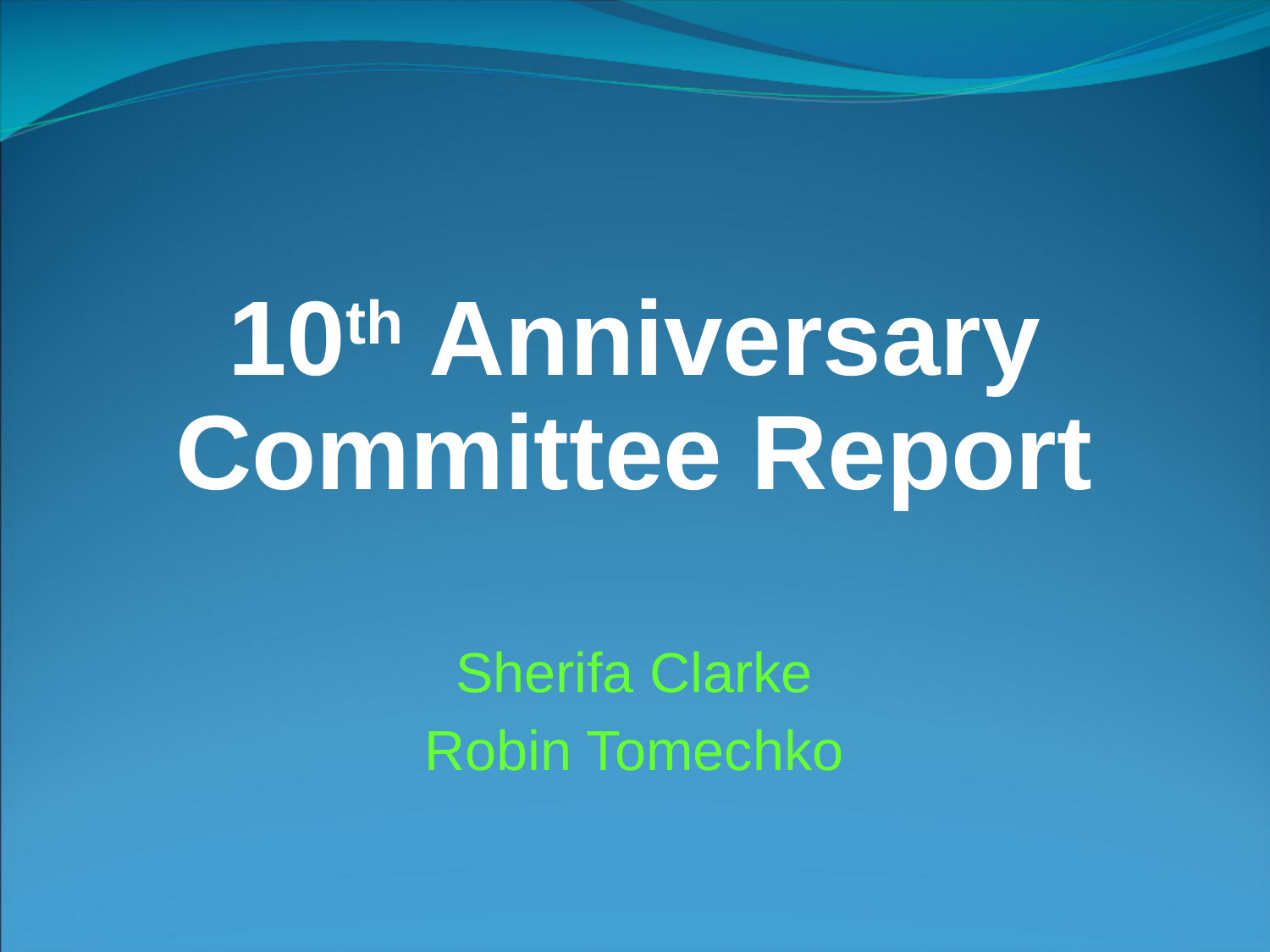

# 10th Anniversary Committee Report
Sherifa Clarke
Robin Tomechko